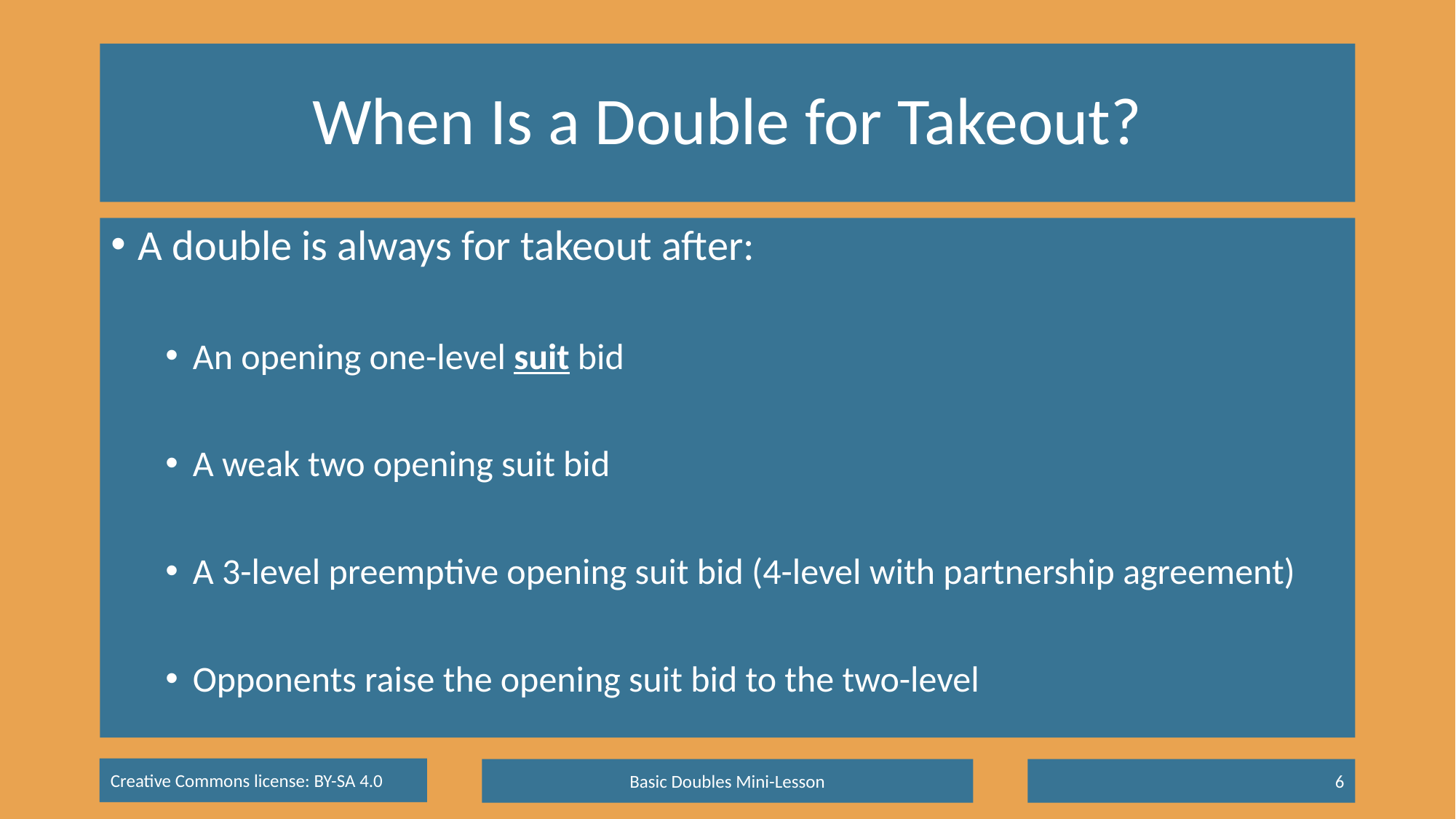

# When Is a Double for Takeout?
A double is always for takeout after:

An opening one-level suit bid

A weak two opening suit bid

A 3-level preemptive opening suit bid (4-level with partnership agreement)

Opponents raise the opening suit bid to the two-level
Basic Doubles Mini-Lesson
6